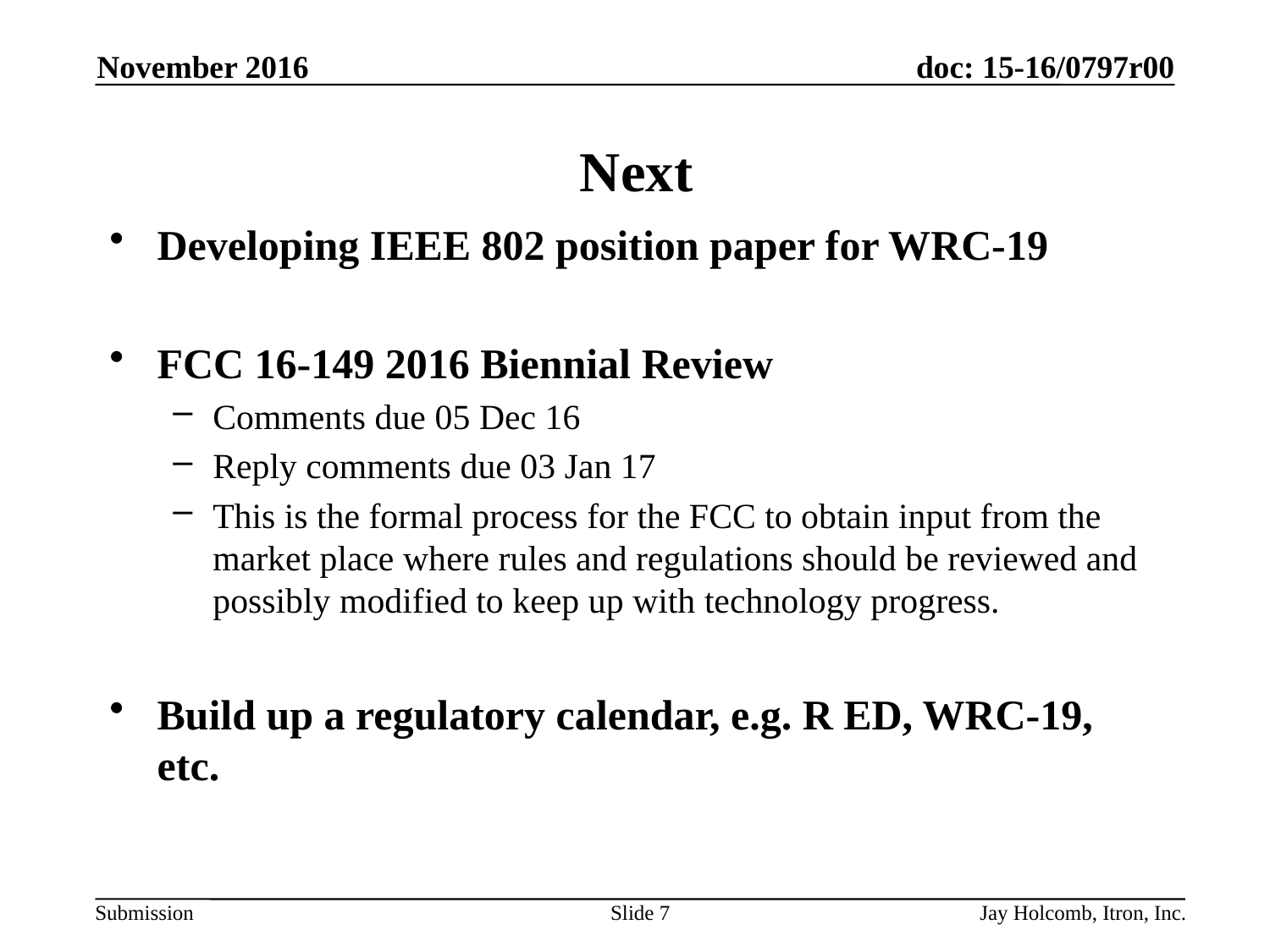

November 2016
# Next
Developing IEEE 802 position paper for WRC-19

FCC 16-149 2016 Biennial Review
Comments due 05 Dec 16
Reply comments due 03 Jan 17
This is the formal process for the FCC to obtain input from the market place where rules and regulations should be reviewed and possibly modified to keep up with technology progress.

Build up a regulatory calendar, e.g. R ED, WRC-19, etc.
Slide 7
Jay Holcomb, Itron, Inc.